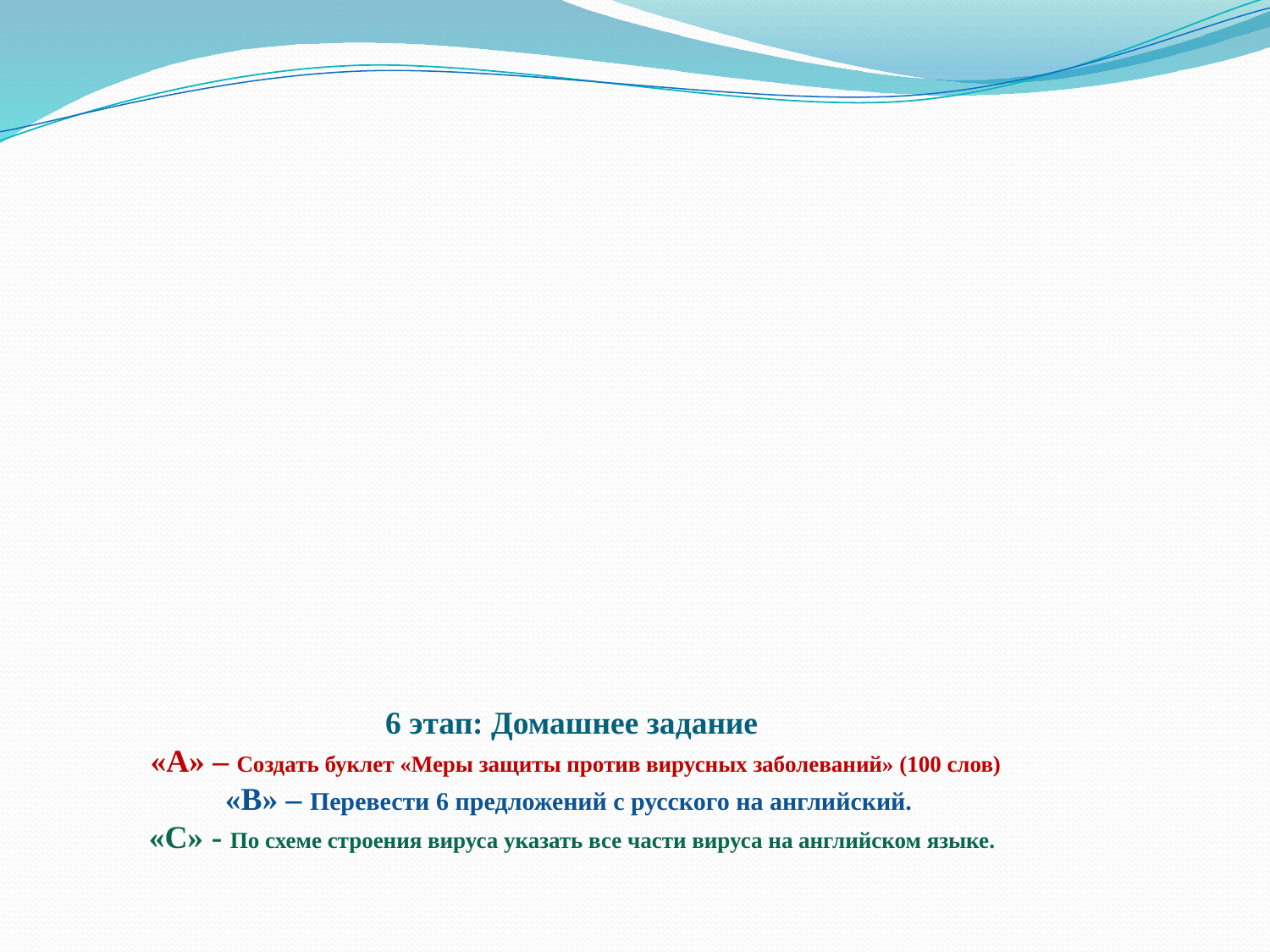

# 6 этап: Домашнее задание «А» – Создать буклет «Меры защиты против вирусных заболеваний» (100 слов) «В» – Перевести 6 предложений с русского на английский. «С» - По схеме строения вируса указать все части вируса на английском языке.